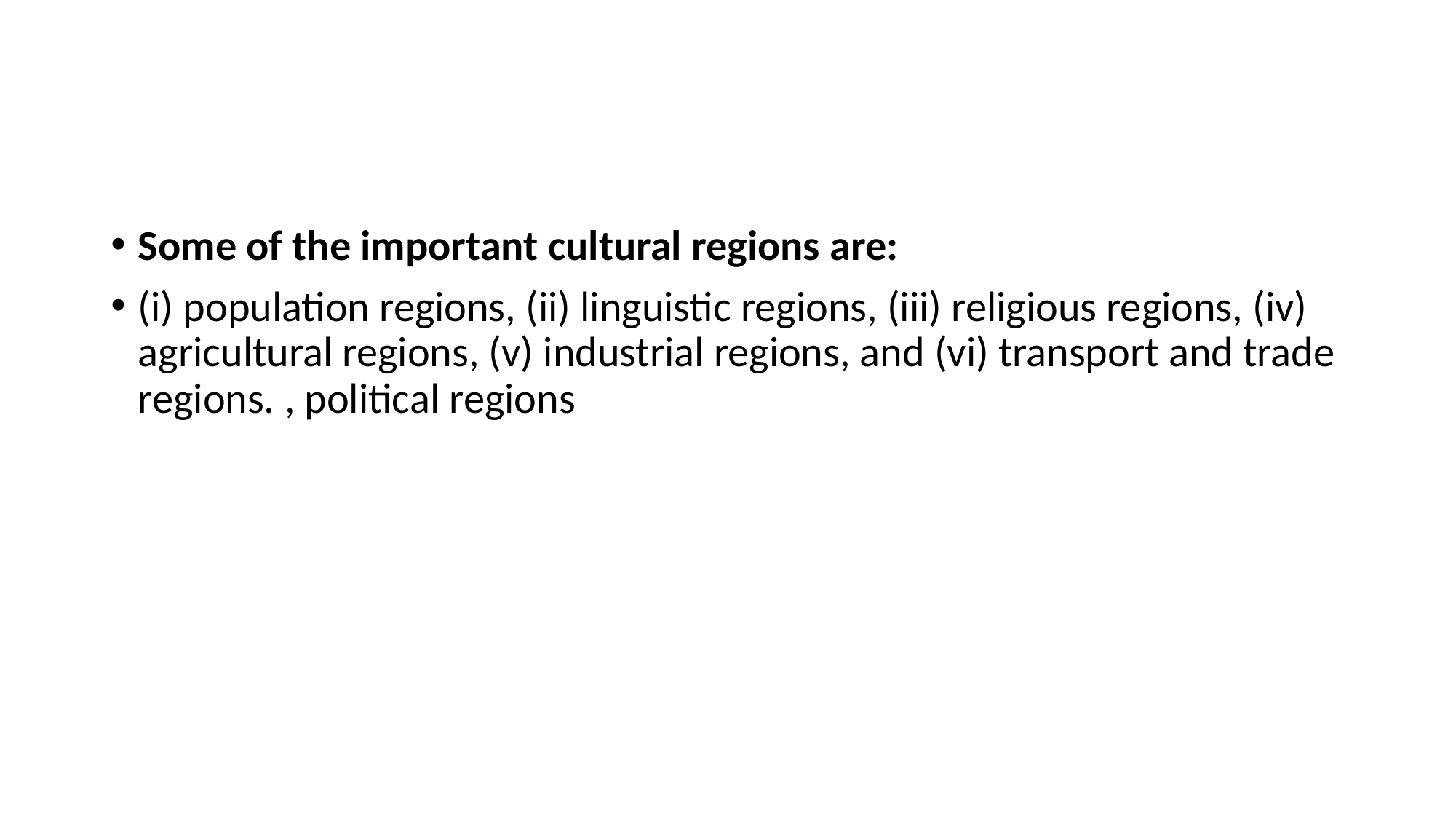

#
Some of the important cultural regions are:
(i) population regions, (ii) linguistic regions, (iii) religious regions, (iv) agricultural regions, (v) industrial regions, and (vi) transport and trade regions. , political regions